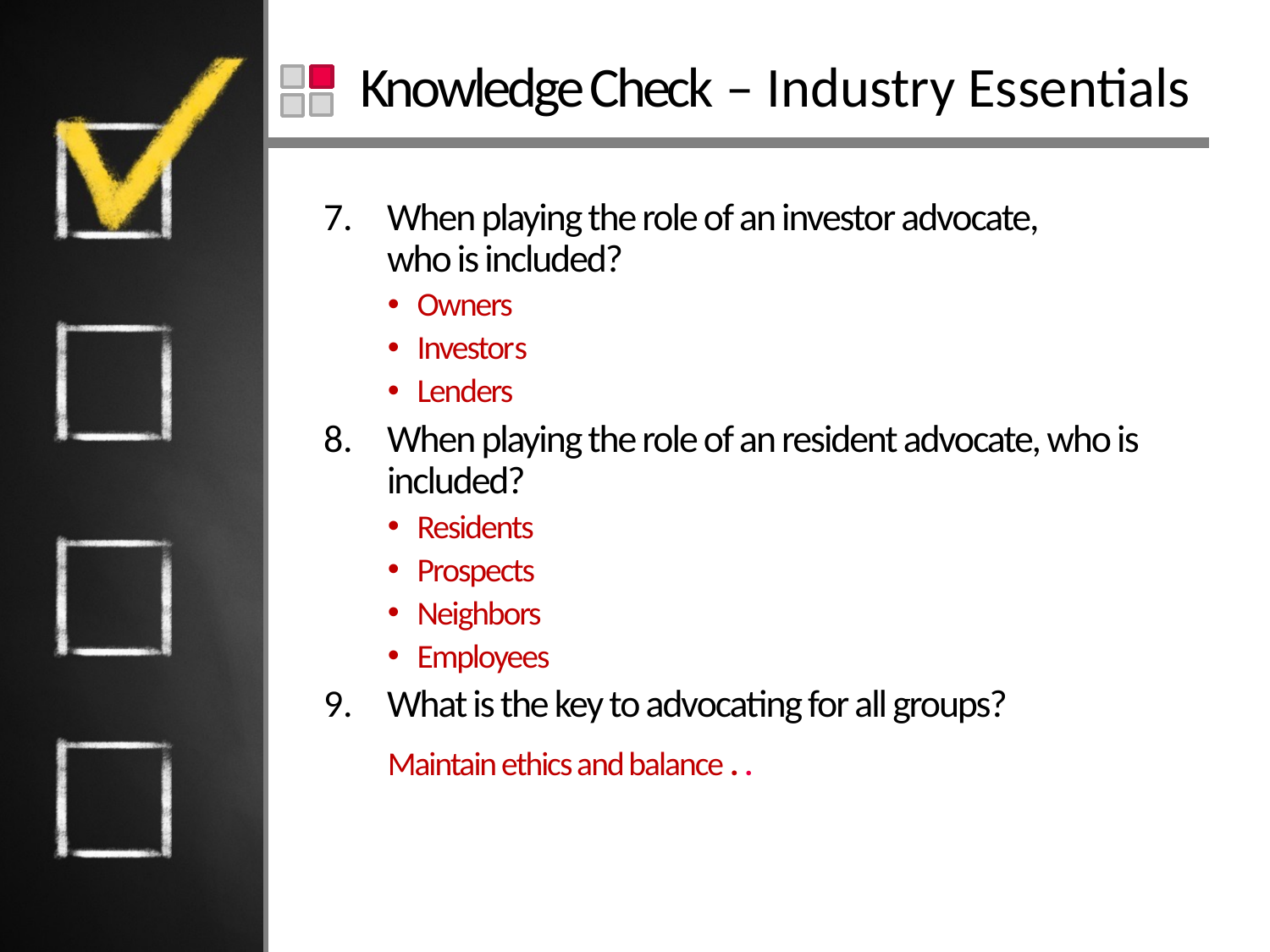

# Knowledge Check – Industry Essentials
When playing the role of an investor advocate,
who is included?
Owners
Investors
Lenders
When playing the role of an resident advocate, who is included?
Residents
Prospects
Neighbors
Employees
What is the key to advocating for all groups?
Maintain ethics and balance . .